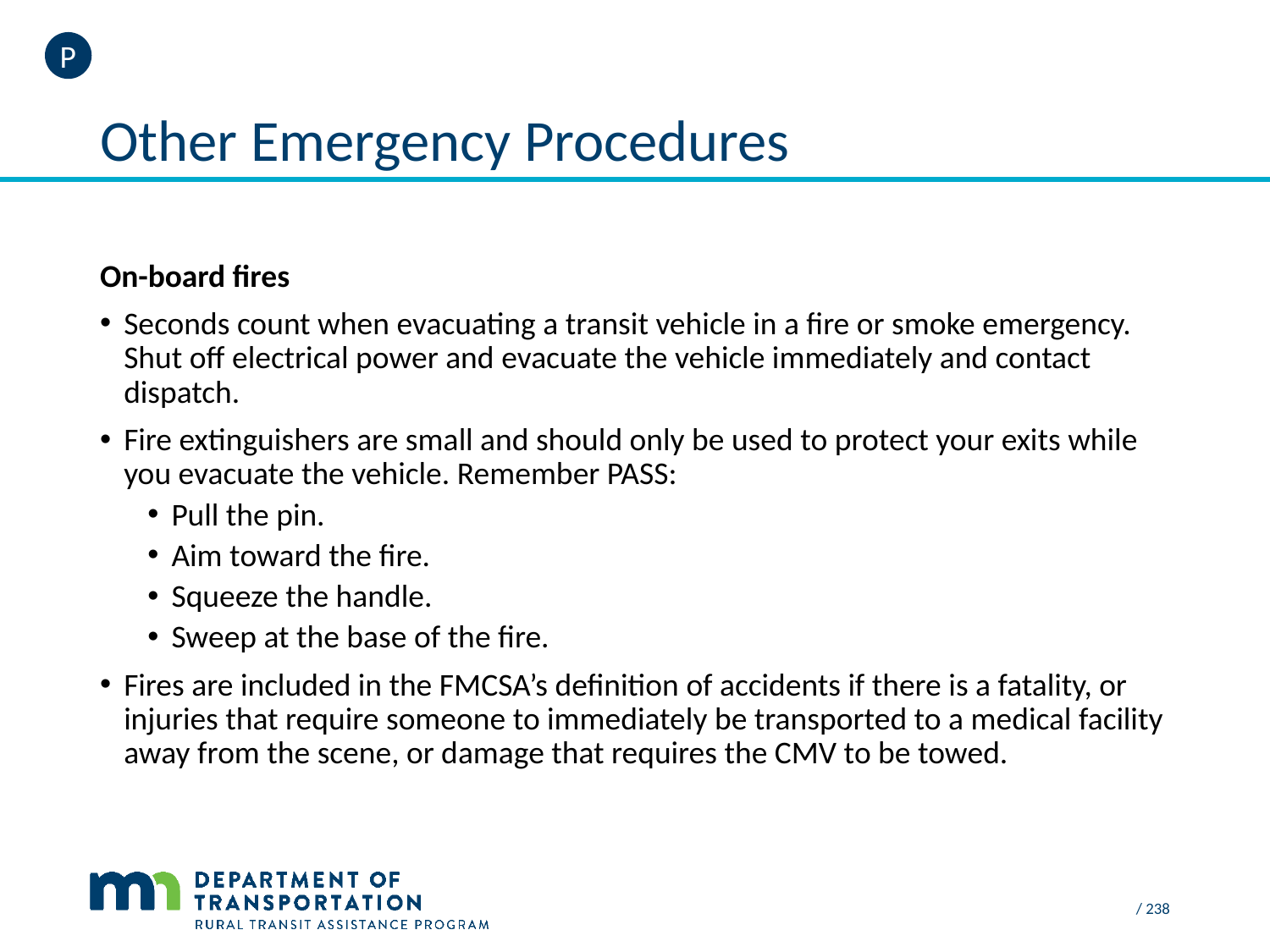

P

# Other Emergency Procedures
On-board fires
Seconds count when evacuating a transit vehicle in a fire or smoke emergency. Shut off electrical power and evacuate the vehicle immediately and contact dispatch.
Fire extinguishers are small and should only be used to protect your exits while you evacuate the vehicle. Remember PASS:
Pull the pin.
Aim toward the fire.
Squeeze the handle.
Sweep at the base of the fire.
Fires are included in the FMCSA’s definition of accidents if there is a fatality, or injuries that require someone to immediately be transported to a medical facility away from the scene, or damage that requires the CMV to be towed.

 / 238